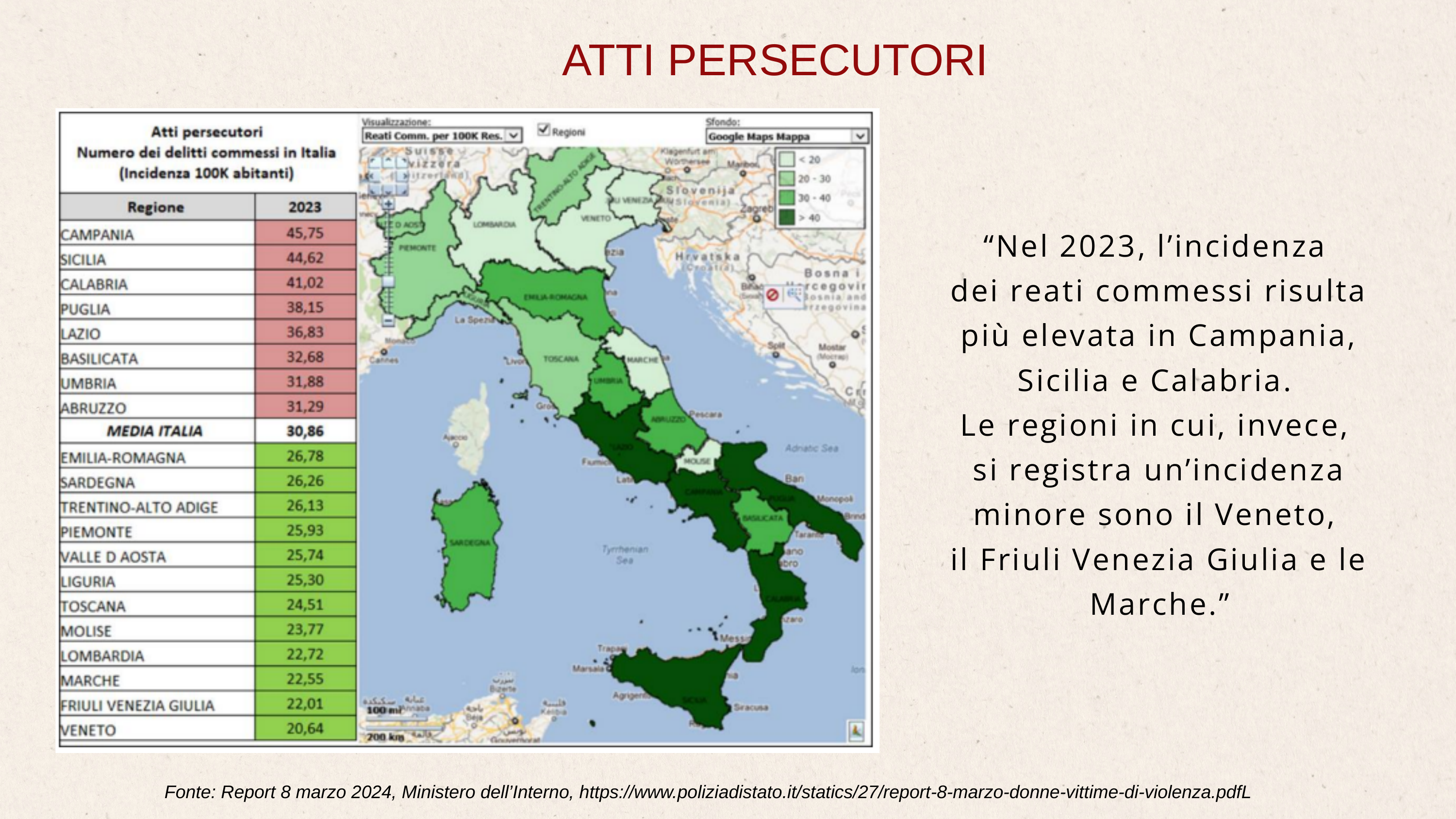

ATTI PERSECUTORI

“Nel 2023, l’incidenza
dei reati commessi risulta più elevata in Campania, Sicilia e Calabria.
Le regioni in cui, invece,
si registra un’incidenza minore sono il Veneto,
il Friuli Venezia Giulia e le Marche.”
Fonte: Report 8 marzo 2024, Ministero dell’Interno, https://www.poliziadistato.it/statics/27/report-8-marzo-donne-vittime-di-violenza.pdfL